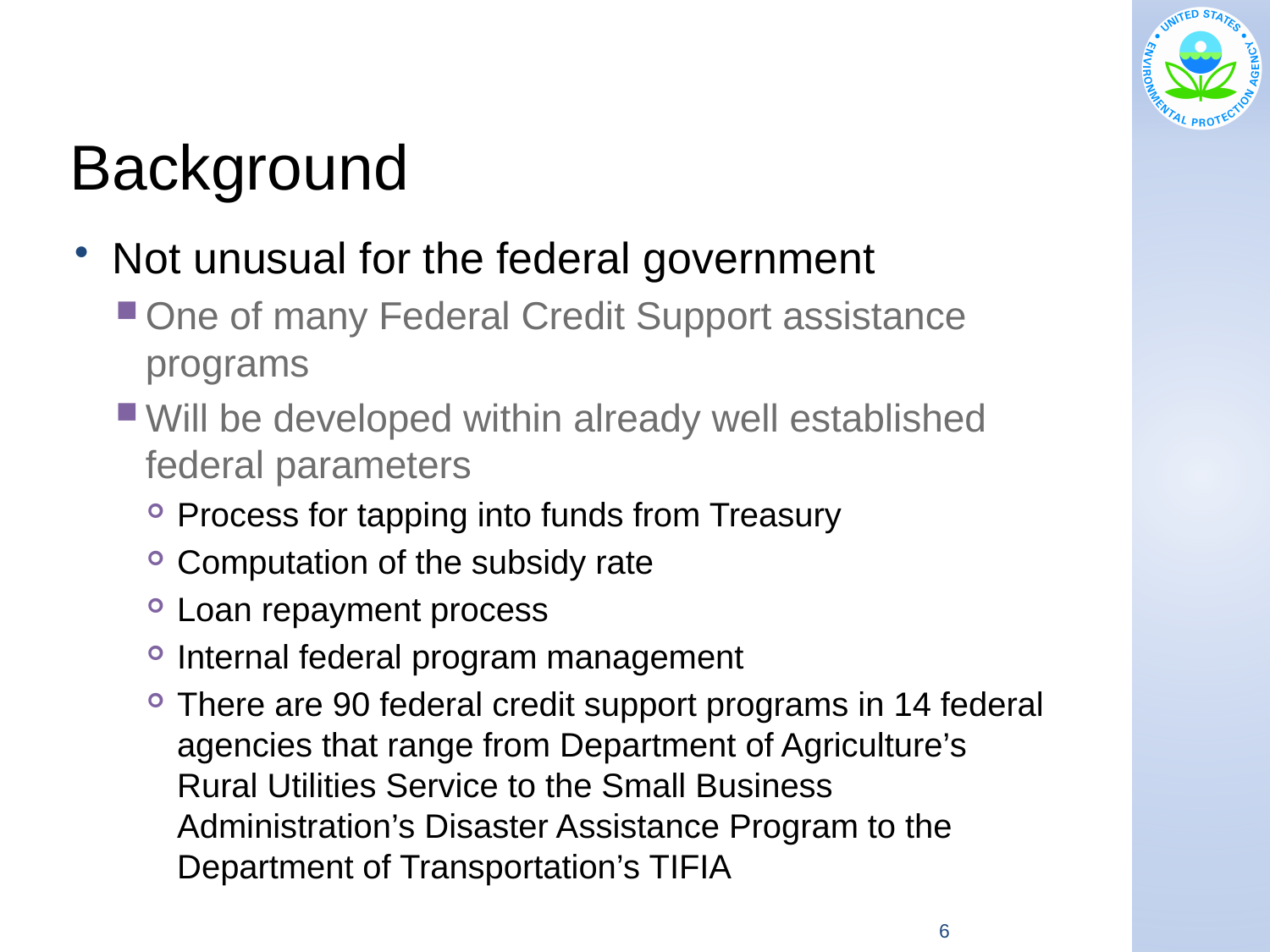

# Background
Not unusual for the federal government
One of many Federal Credit Support assistance programs
Will be developed within already well established federal parameters
Process for tapping into funds from Treasury
Computation of the subsidy rate
Loan repayment process
Internal federal program management
There are 90 federal credit support programs in 14 federal agencies that range from Department of Agriculture’s Rural Utilities Service to the Small Business Administration’s Disaster Assistance Program to the Department of Transportation’s TIFIA
6